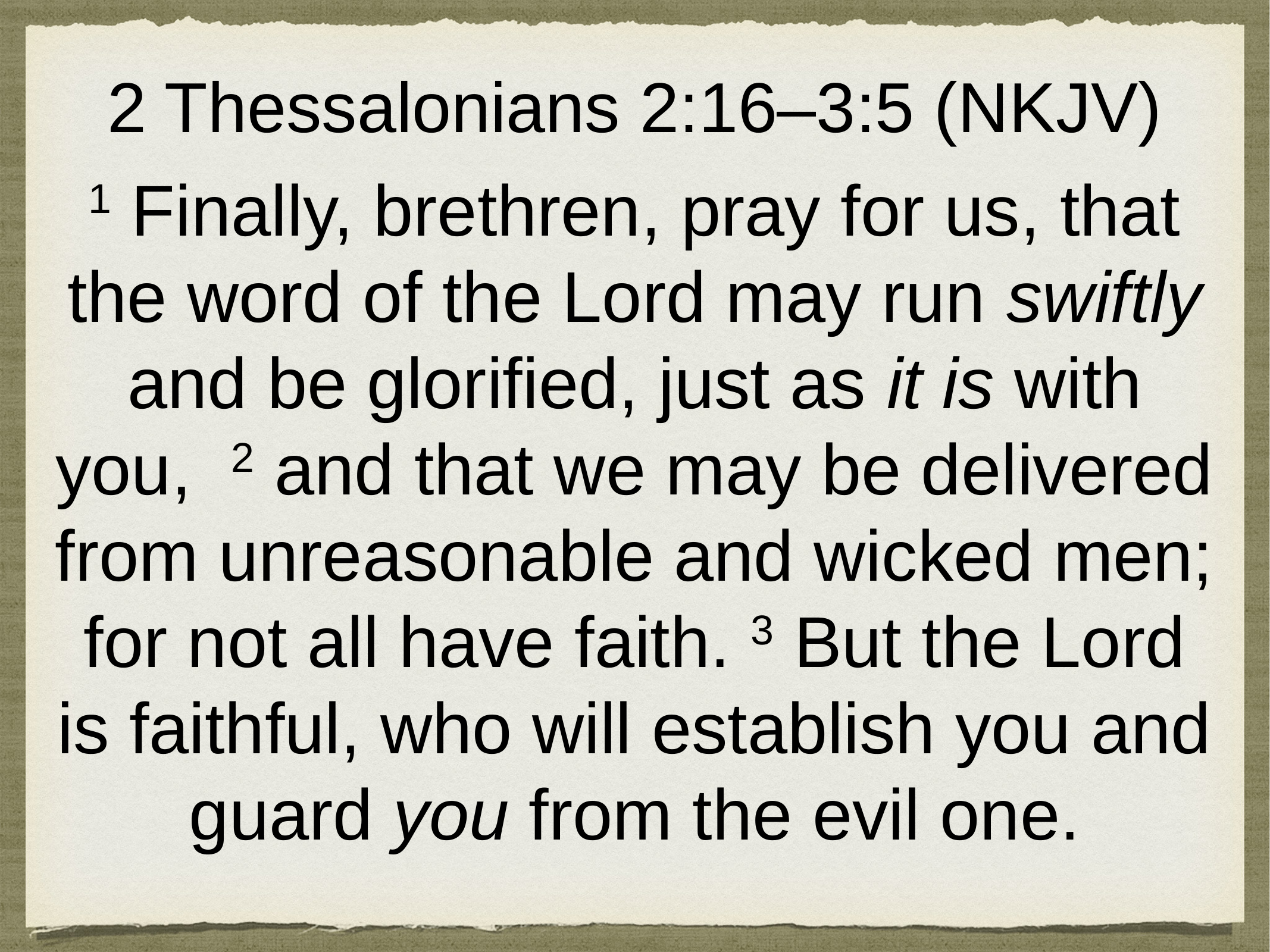

2 Thessalonians 2:16–3:5 (NKJV)
1 Finally, brethren, pray for us, that the word of the Lord may run swiftly and be glorified, just as it is with you,  2 and that we may be delivered from unreasonable and wicked men; for not all have faith. 3 But the Lord is faithful, who will establish you and guard you from the evil one.